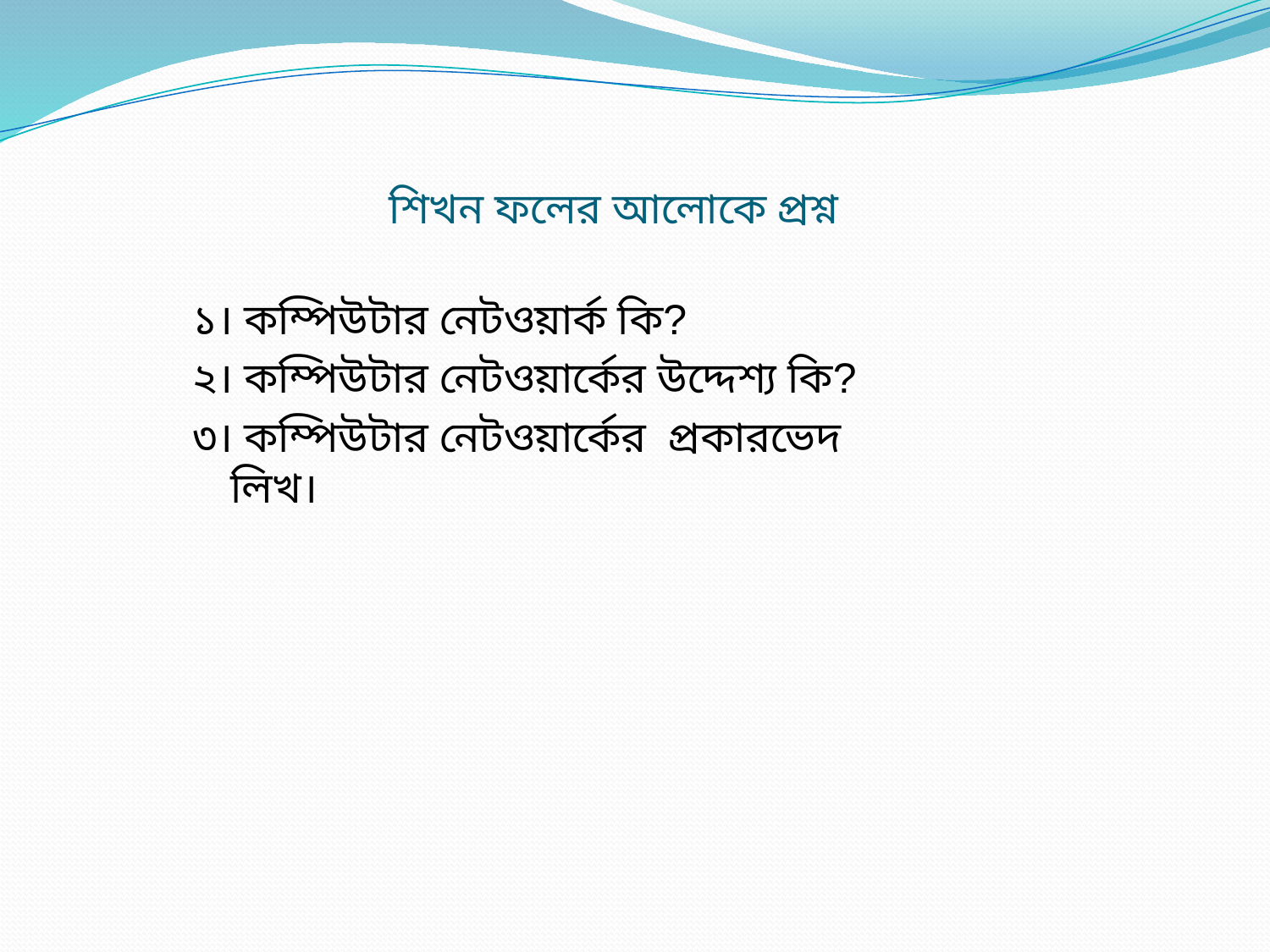

# শিখন ফলের আলোকে প্রশ্ন
১। কম্পিউটার নেটওয়ার্ক কি?
২। কম্পিউটার নেটওয়ার্কের উদ্দেশ্য কি?
৩। কম্পিউটার নেটওয়ার্কের  প্রকারভেদ লিখ।